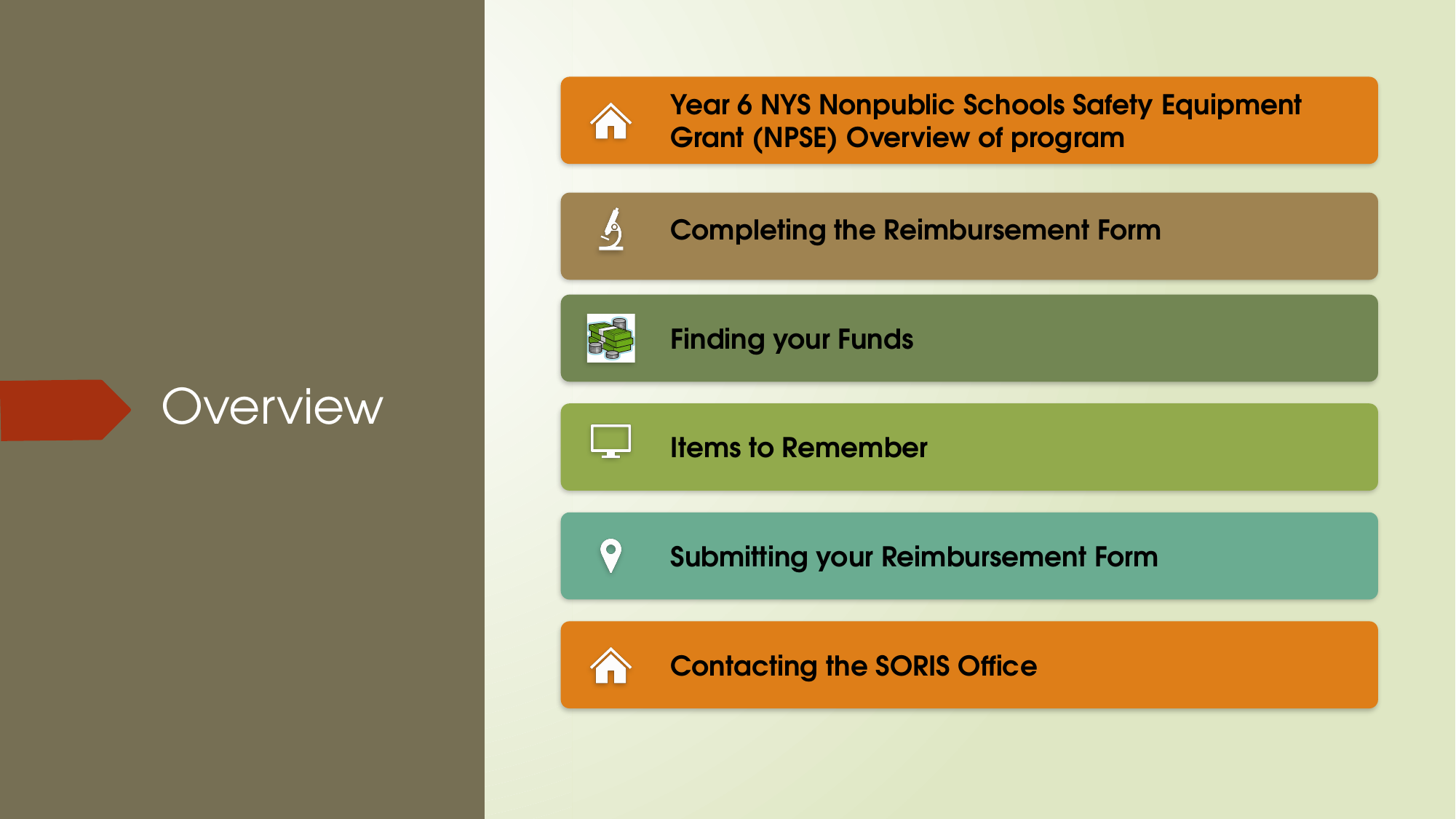

Year 6 NYS Nonpublic Schools Safety Equipment Grant (NPSE) Overview of program
Completing the Reimbursement Form
Finding your Funds
Items to Remember
Submitting your Reimbursement Form
Contacting the SORIS Office
# Overview